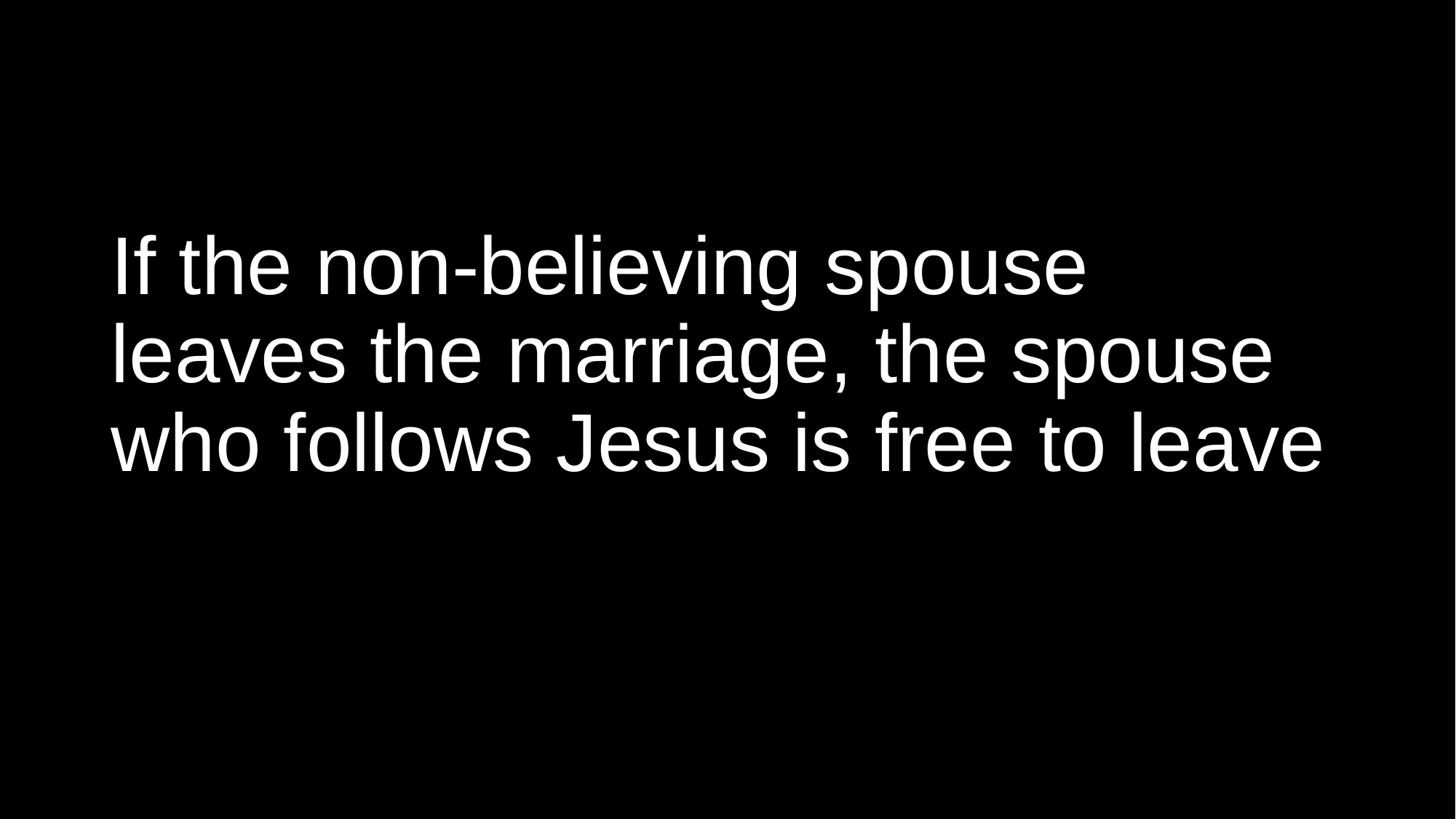

#
If the non-believing spouse leaves the marriage, the spouse who follows Jesus is free to leave